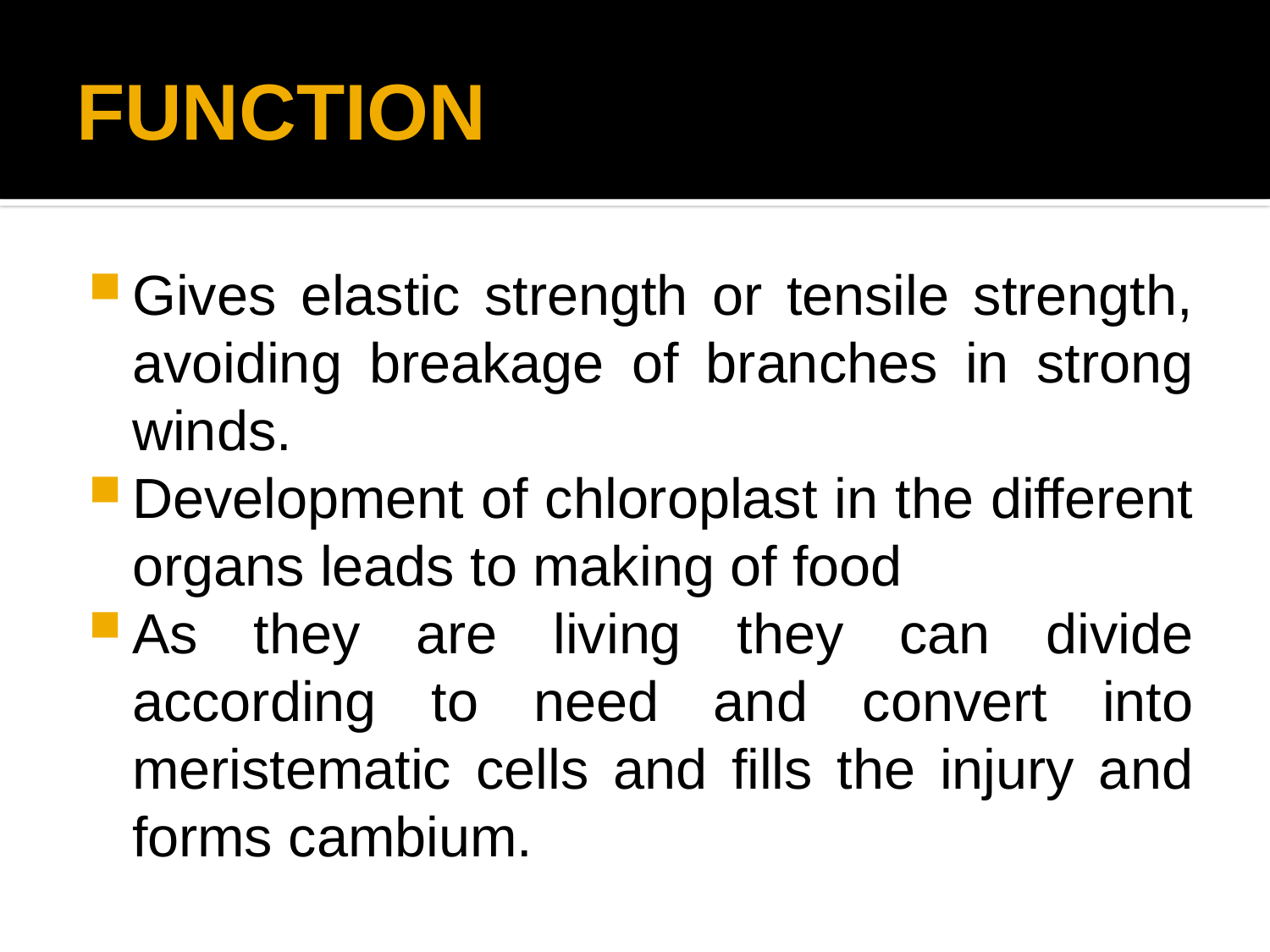

# FUNCTION
Gives elastic strength or tensile strength, avoiding breakage of branches in strong winds.
Development of chloroplast in the different organs leads to making of food
As they are living they can divide according to need and convert into meristematic cells and fills the injury and forms cambium.